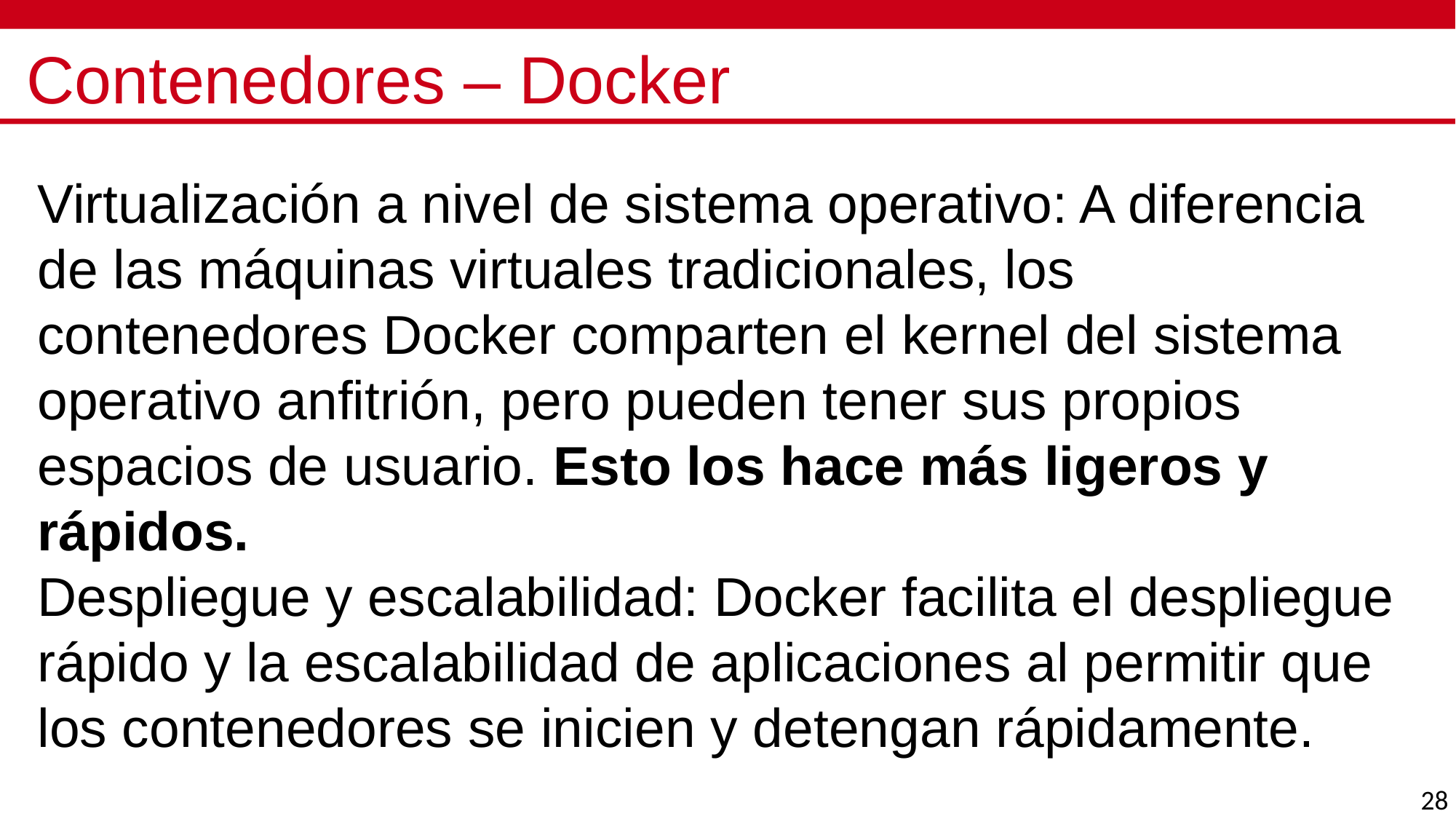

# Contenedores – Docker
Virtualización a nivel de sistema operativo: A diferencia de las máquinas virtuales tradicionales, los contenedores Docker comparten el kernel del sistema operativo anfitrión, pero pueden tener sus propios espacios de usuario. Esto los hace más ligeros y rápidos.
Despliegue y escalabilidad: Docker facilita el despliegue rápido y la escalabilidad de aplicaciones al permitir que los contenedores se inicien y detengan rápidamente.
28